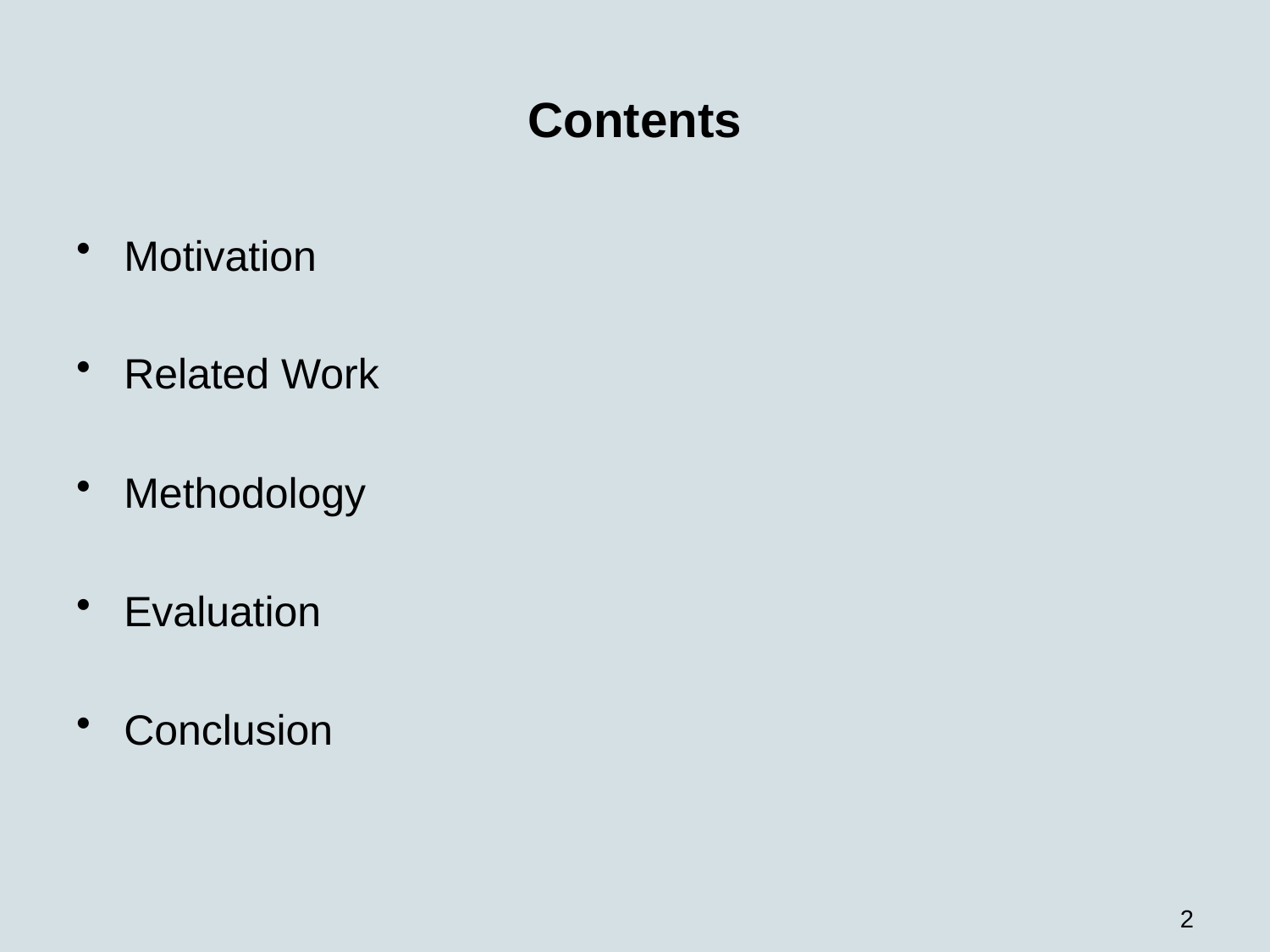

# Contents
Motivation

Related Work

Methodology

Evaluation

Conclusion

2